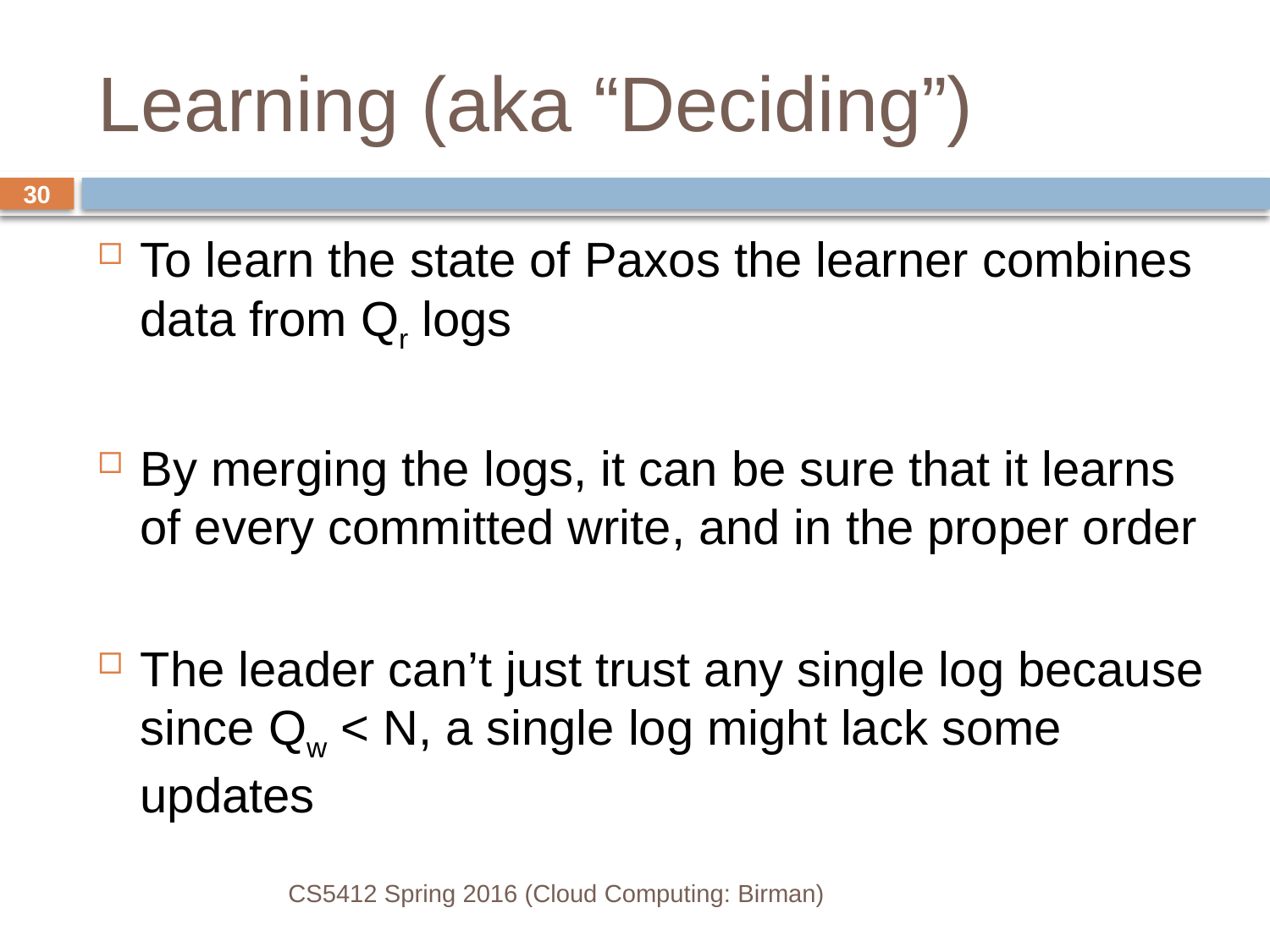

# Learning (aka “Deciding”)
30
To learn the state of Paxos the learner combines data from Qr logs

By merging the logs, it can be sure that it learns of every committed write, and in the proper order

The leader can’t just trust any single log because since Qw < N, a single log might lack some updates
CS5412 Spring 2016 (Cloud Computing: Birman)